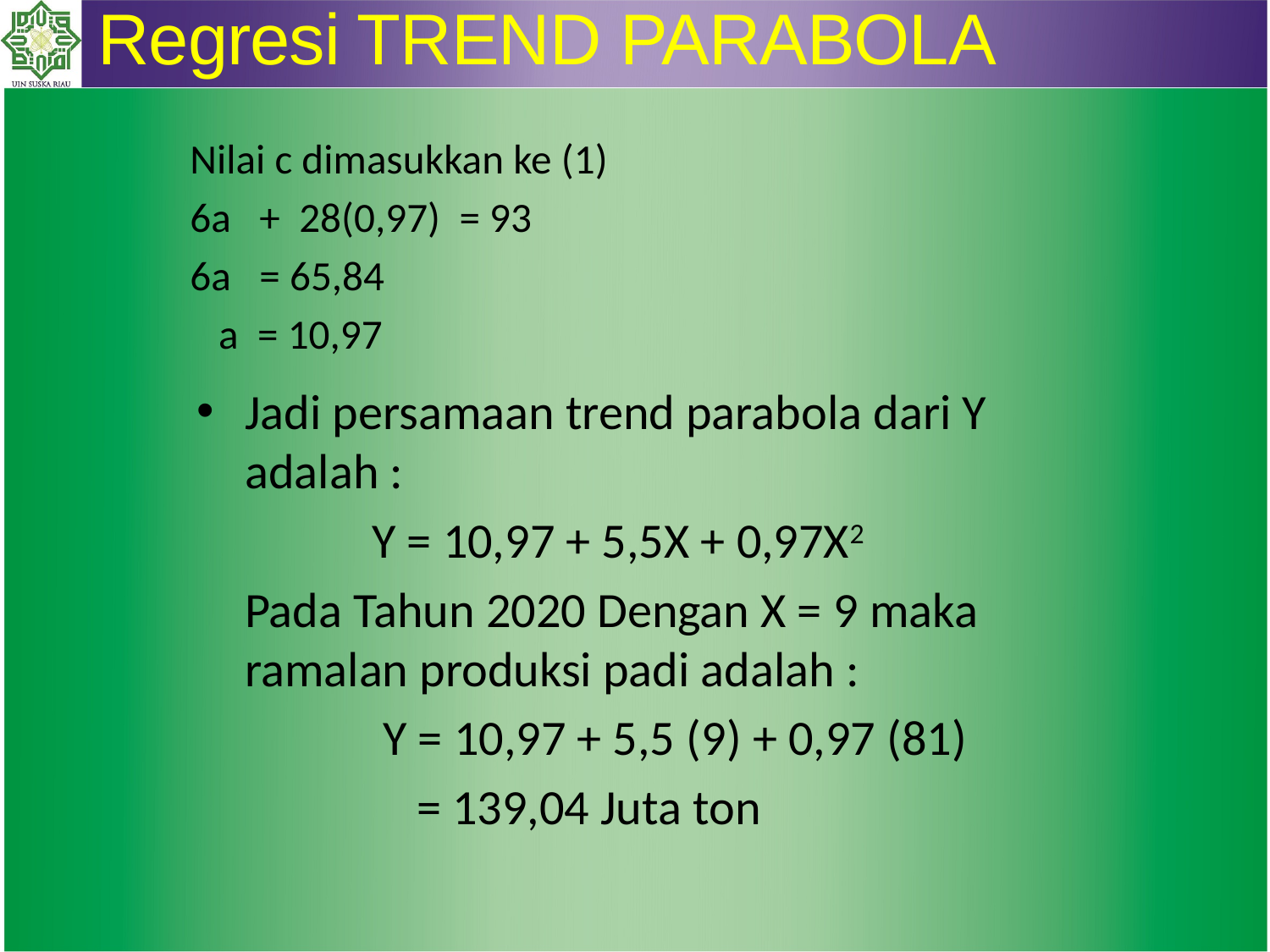

Regresi TREND PARABOLA
Nilai c dimasukkan ke (1)
6a   +  28(0,97)  = 93
6a   = 65,84
   a  = 10,97

Jadi persamaan trend parabola dari Y adalah :
		Y = 10,97 + 5,5X + 0,97X2
	Pada Tahun 2020 Dengan X = 9 maka ramalan produksi padi adalah :
		 Y = 10,97 + 5,5 (9) + 0,97 (81)
		    = 139,04 Juta ton